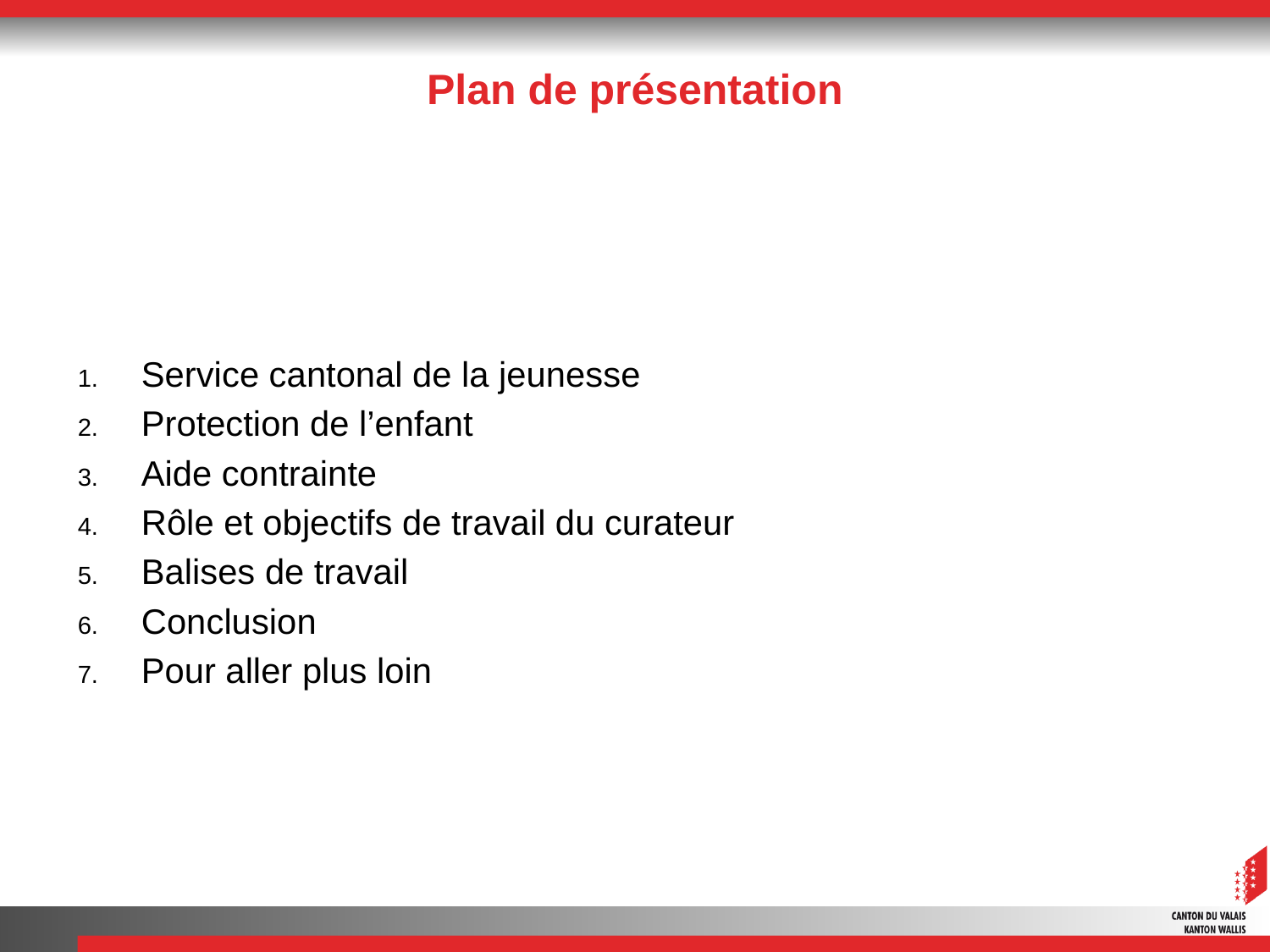

# Plan de présentation
Service cantonal de la jeunesse
Protection de l’enfant
Aide contrainte
Rôle et objectifs de travail du curateur
Balises de travail
Conclusion
Pour aller plus loin